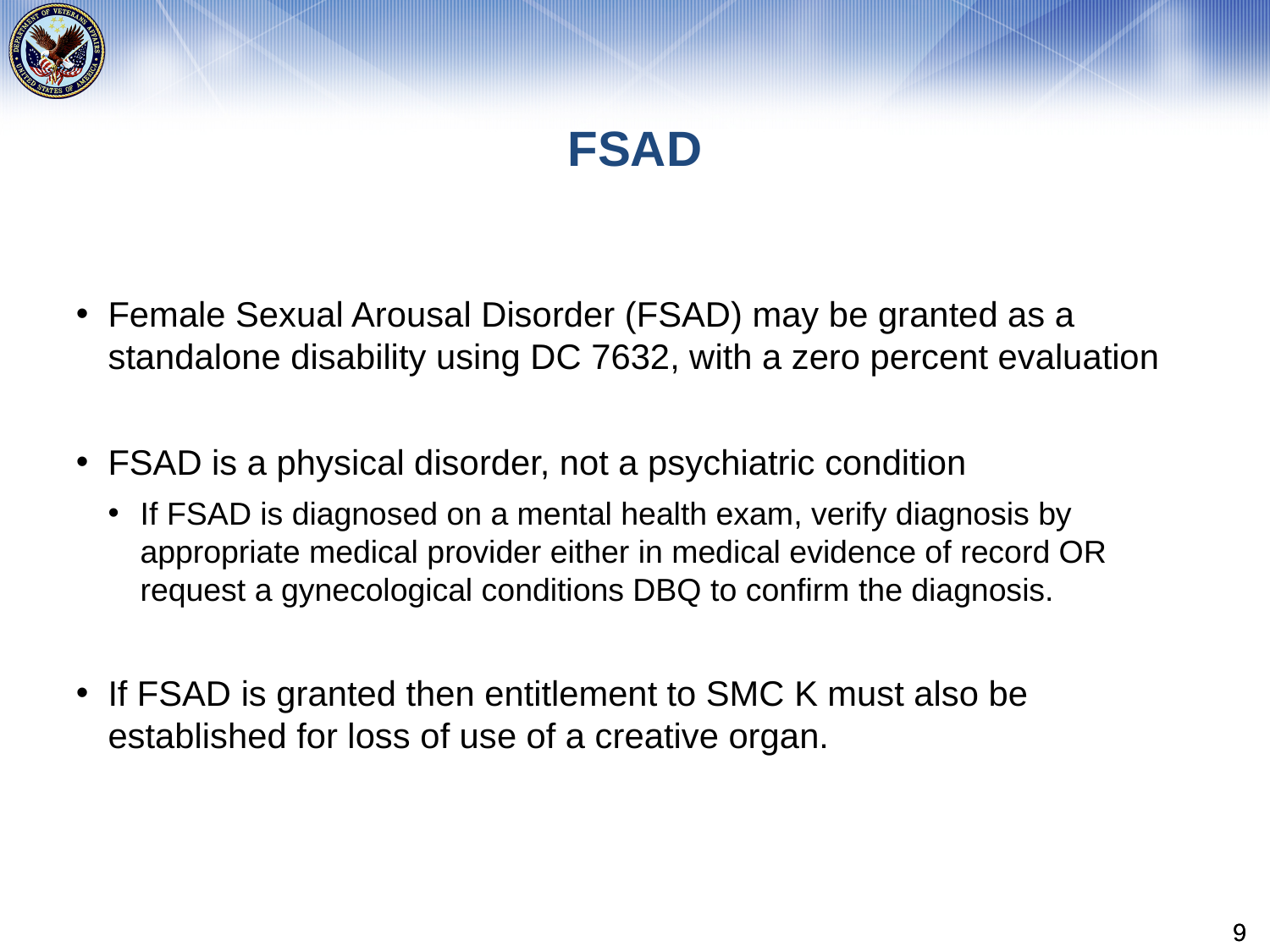

# FSAD
Female Sexual Arousal Disorder (FSAD) may be granted as a standalone disability using DC 7632, with a zero percent evaluation

FSAD is a physical disorder, not a psychiatric condition
If FSAD is diagnosed on a mental health exam, verify diagnosis by appropriate medical provider either in medical evidence of record OR request a gynecological conditions DBQ to confirm the diagnosis.

If FSAD is granted then entitlement to SMC K must also be established for loss of use of a creative organ.

9
9